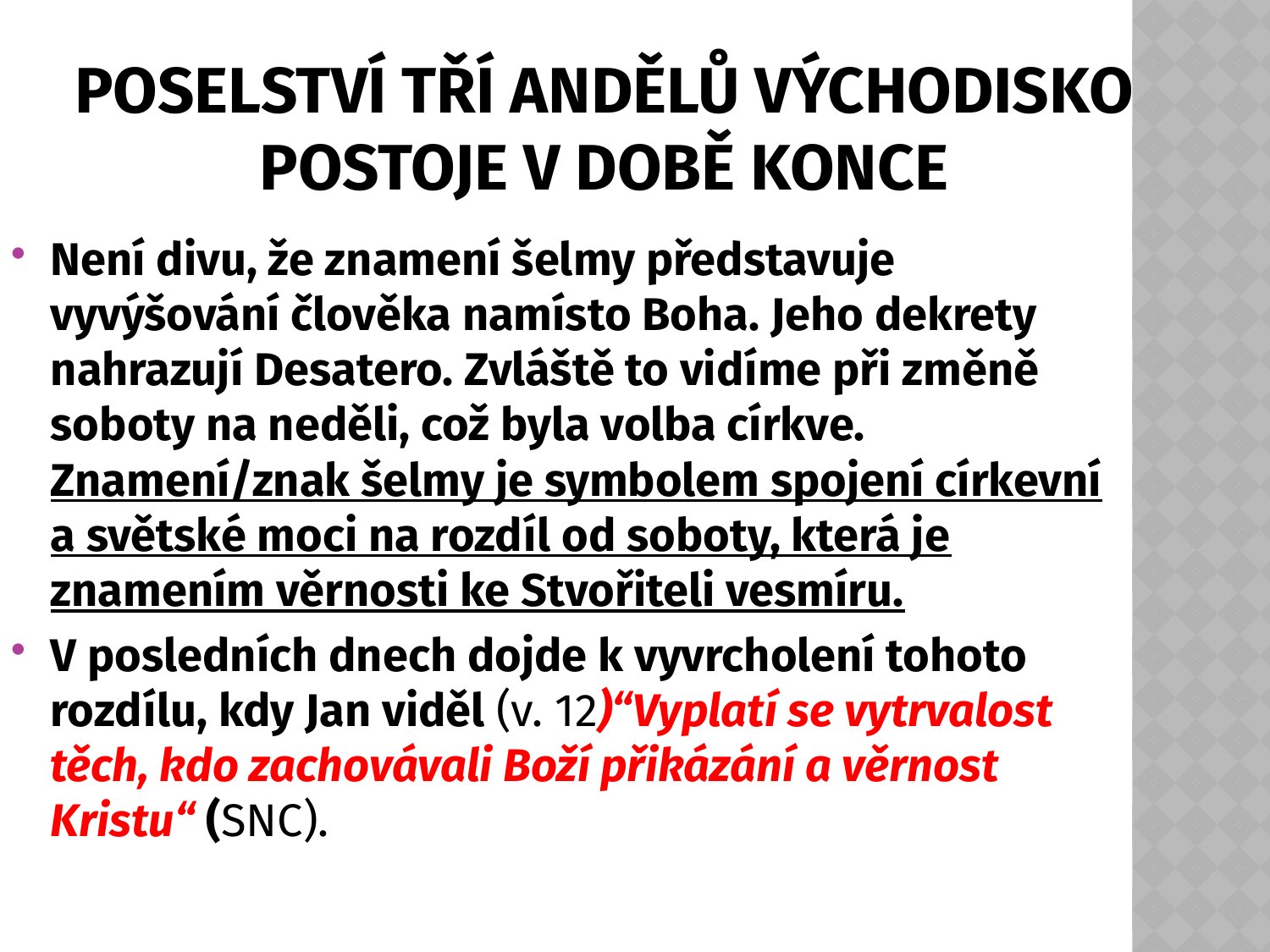

# poselstVí tří andělů Východisko postoje V doBě konce
Není divu, že znamení šelmy představuje vyvýšování člověka namísto Boha. Jeho dekrety nahrazují Desatero. Zvláště to vidíme při změně soboty na neděli, což byla volba církve. Znamení/znak šelmy je symbolem spojení církevní a světské moci na rozdíl od soboty, která je znamením věrnosti ke Stvořiteli vesmíru.
V posledních dnech dojde k vyvrcholení tohoto rozdílu, kdy Jan viděl (v. 12)“Vyplatí se vytrvalost těch, kdo zachovávali Boží přikázání a věrnost Kristu“ (SNC).